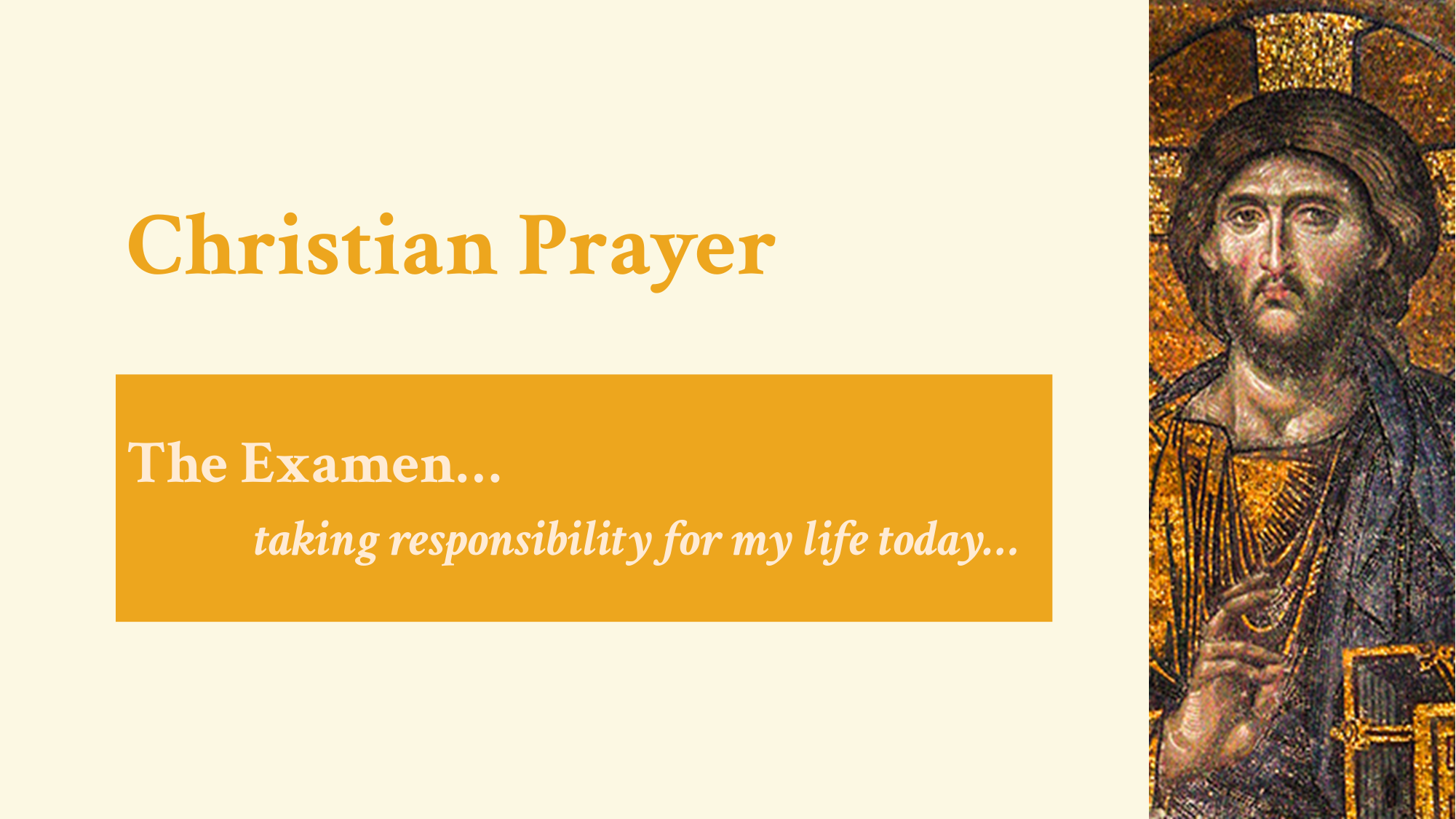

# Christian Prayer
The Examen…
taking responsibility for my life today…